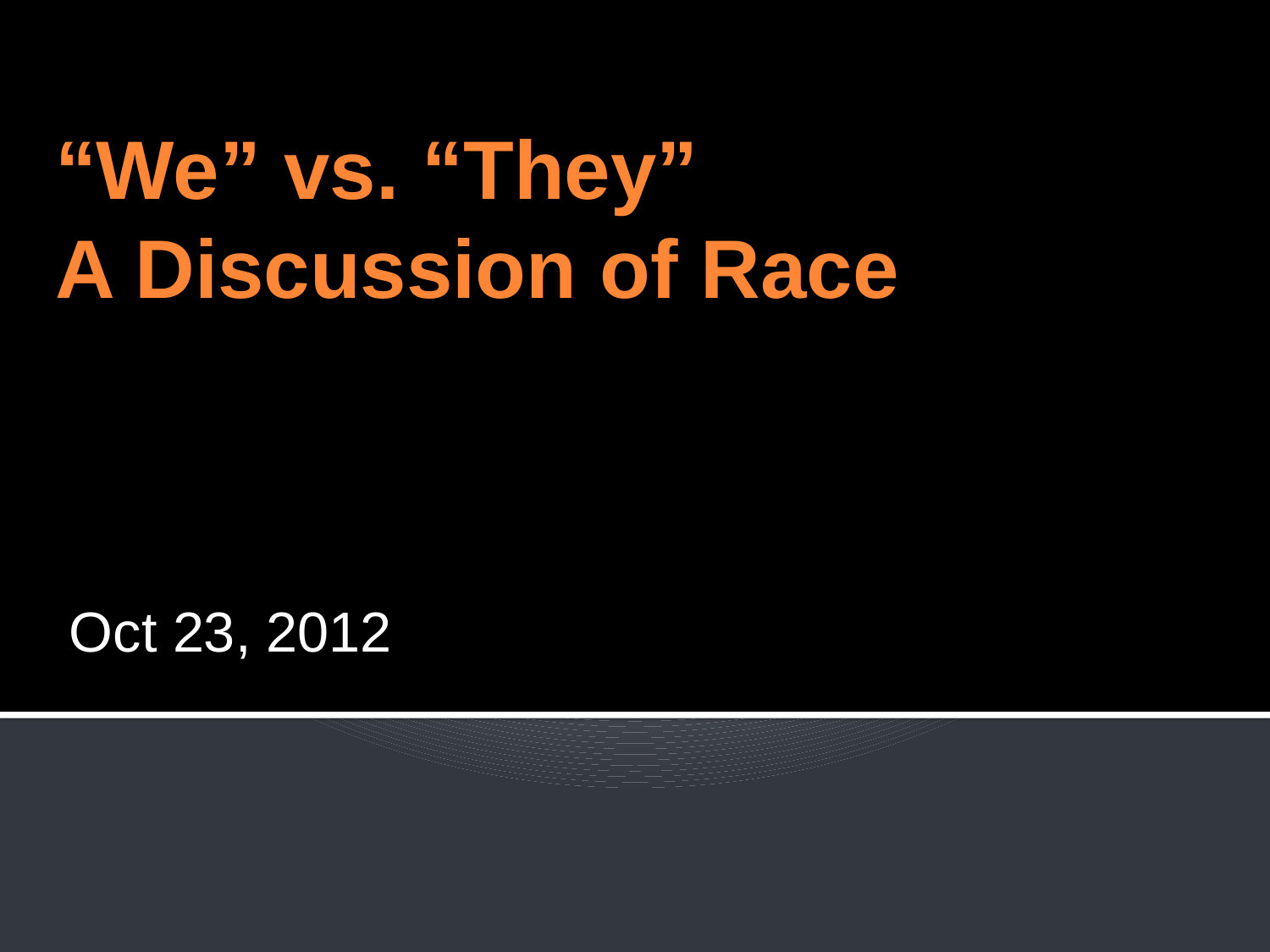

# “We” vs. “They” A Discussion of Race
Oct 23, 2012